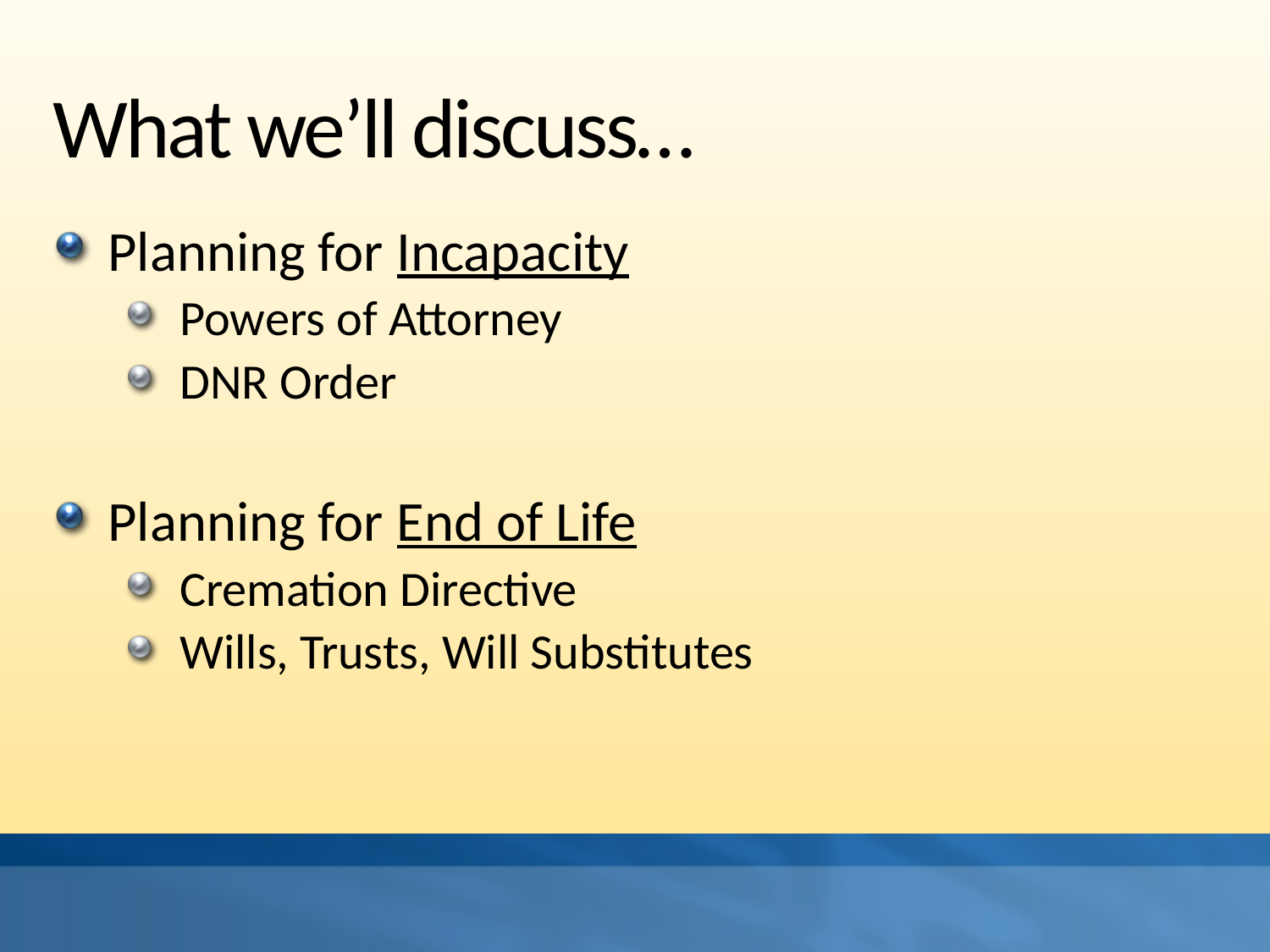

# What we’ll discuss…
Planning for Incapacity
Powers of Attorney
DNR Order

Planning for End of Life
Cremation Directive
Wills, Trusts, Will Substitutes